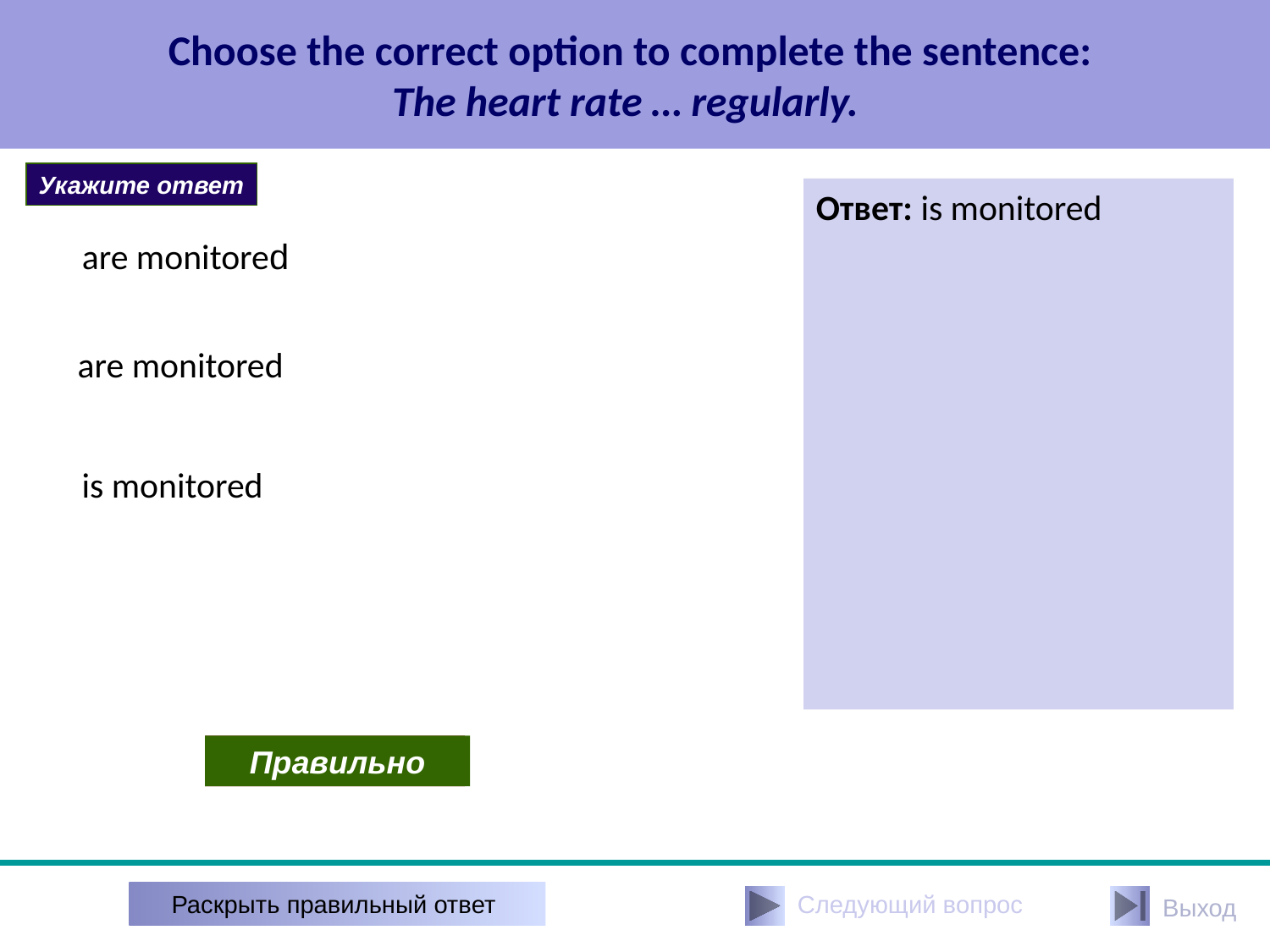

# Choose the correct option to complete the sentence: The heart rate … regularly.
Укажите ответ
Ответ: is monitored

are monitored
are monitored
is monitored

Неправильно
Правильно

Раскрыть правильный ответ

Следующий вопрос

Выход